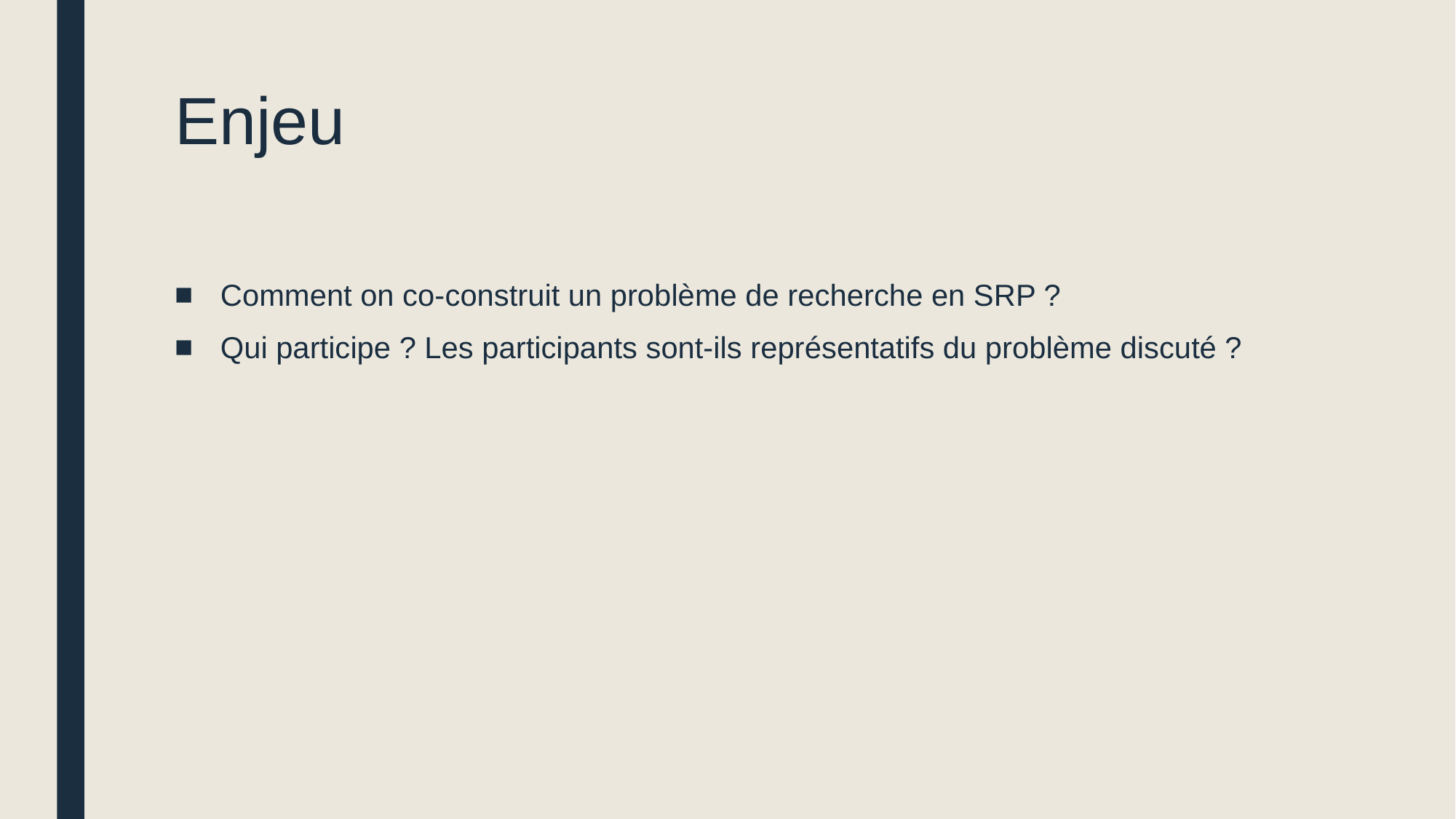

# Enjeu
Comment on co-construit un problème de recherche en SRP ?
Qui participe ? Les participants sont-ils représentatifs du problème discuté ?